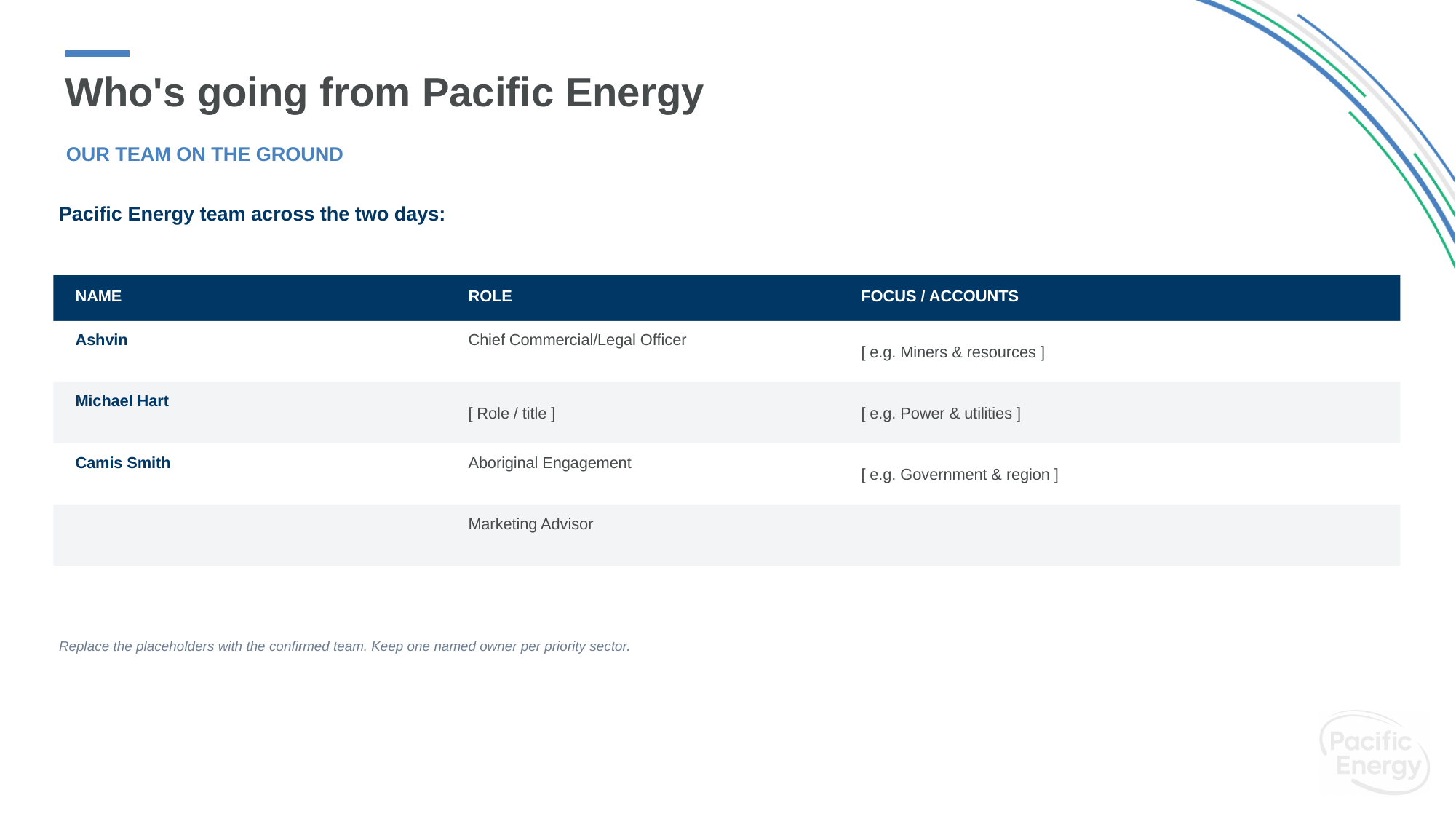

# Who's going from Pacific Energy
OUR TEAM ON THE GROUND
Pacific Energy team across the two days:

NAME
ROLE
FOCUS / ACCOUNTS

Ashvin
Chief Commercial/Legal Officer
[ e.g. Miners & resources ]

Michael Hart
[ Role / title ]
[ e.g. Power & utilities ]
Camis Smith
Aboriginal Engagement
[ e.g. Government & region ]

Marketing Advisor

Replace the placeholders with the confirmed team. Keep one named owner per priority sector.